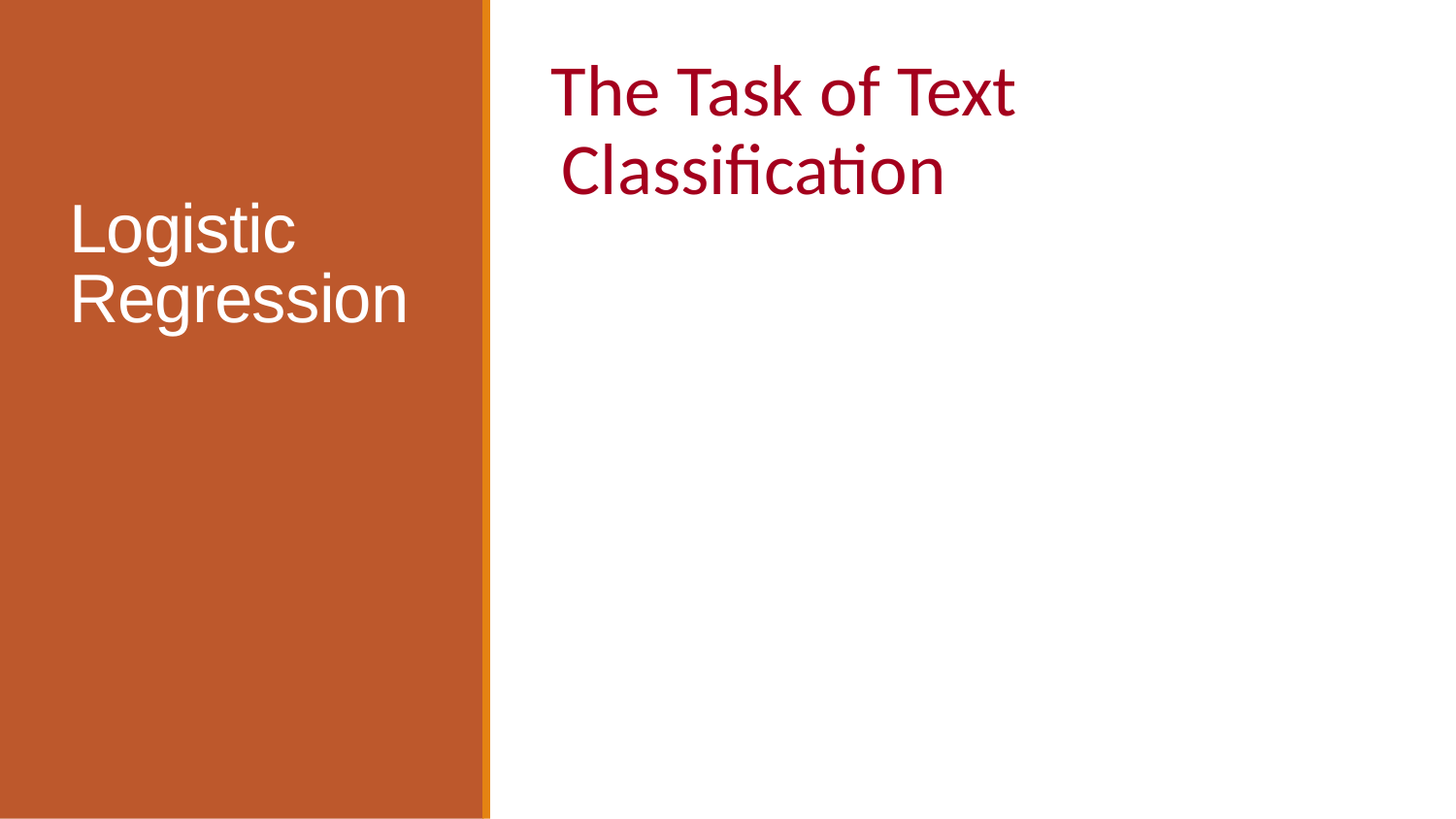

The Task of Text Classification
# Logistic Regression